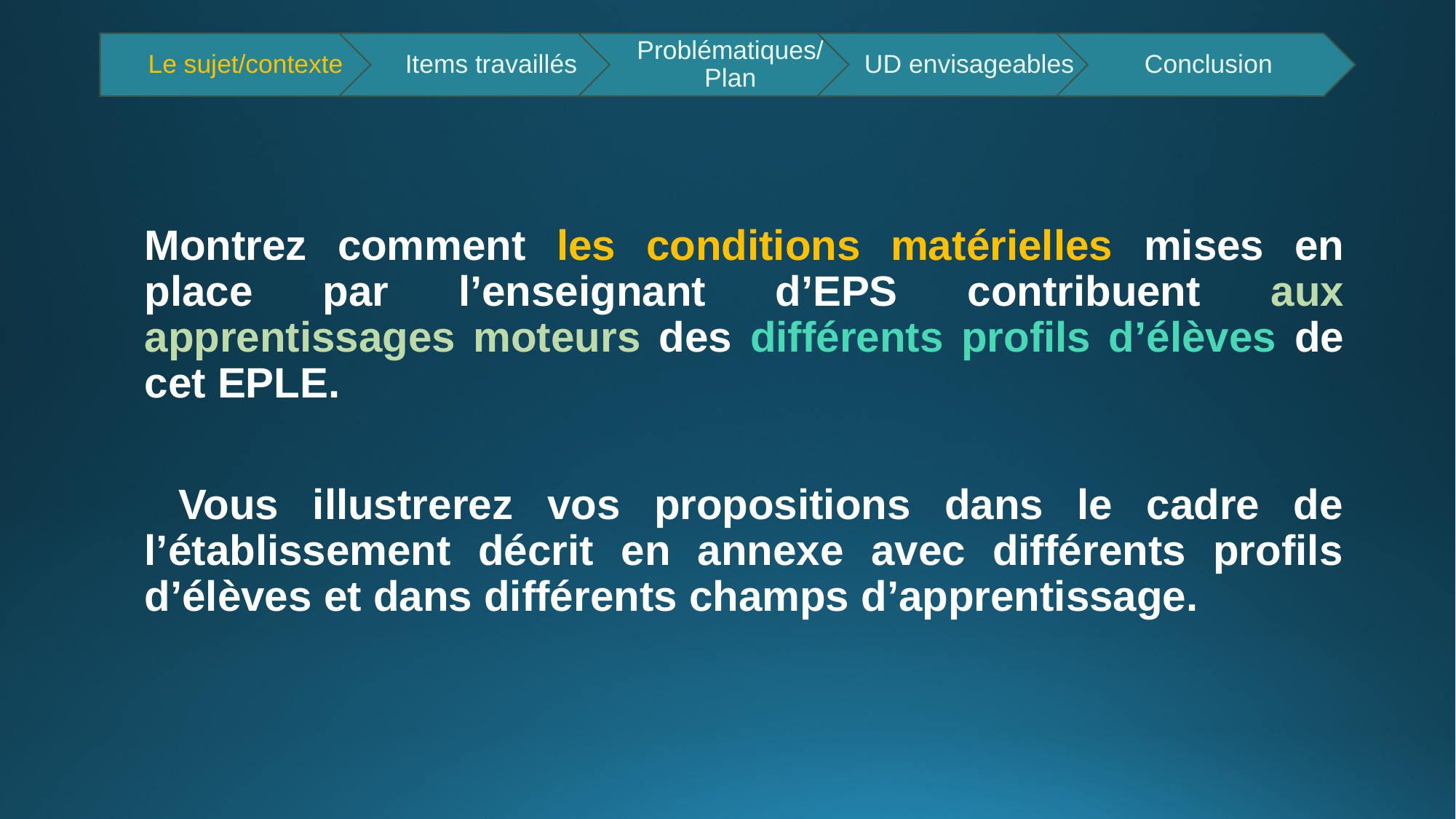

Le sujet/contexte
Items travaillés
Problématiques/Plan
UD envisageables
Conclusion
Montrez comment les conditions matérielles mises en place par l’enseignant d’EPS contribuent aux apprentissages moteurs des différents profils d’élèves de cet EPLE.

 Vous illustrerez vos propositions dans le cadre de l’établissement décrit en annexe avec différents profils d’élèves et dans différents champs d’apprentissage.